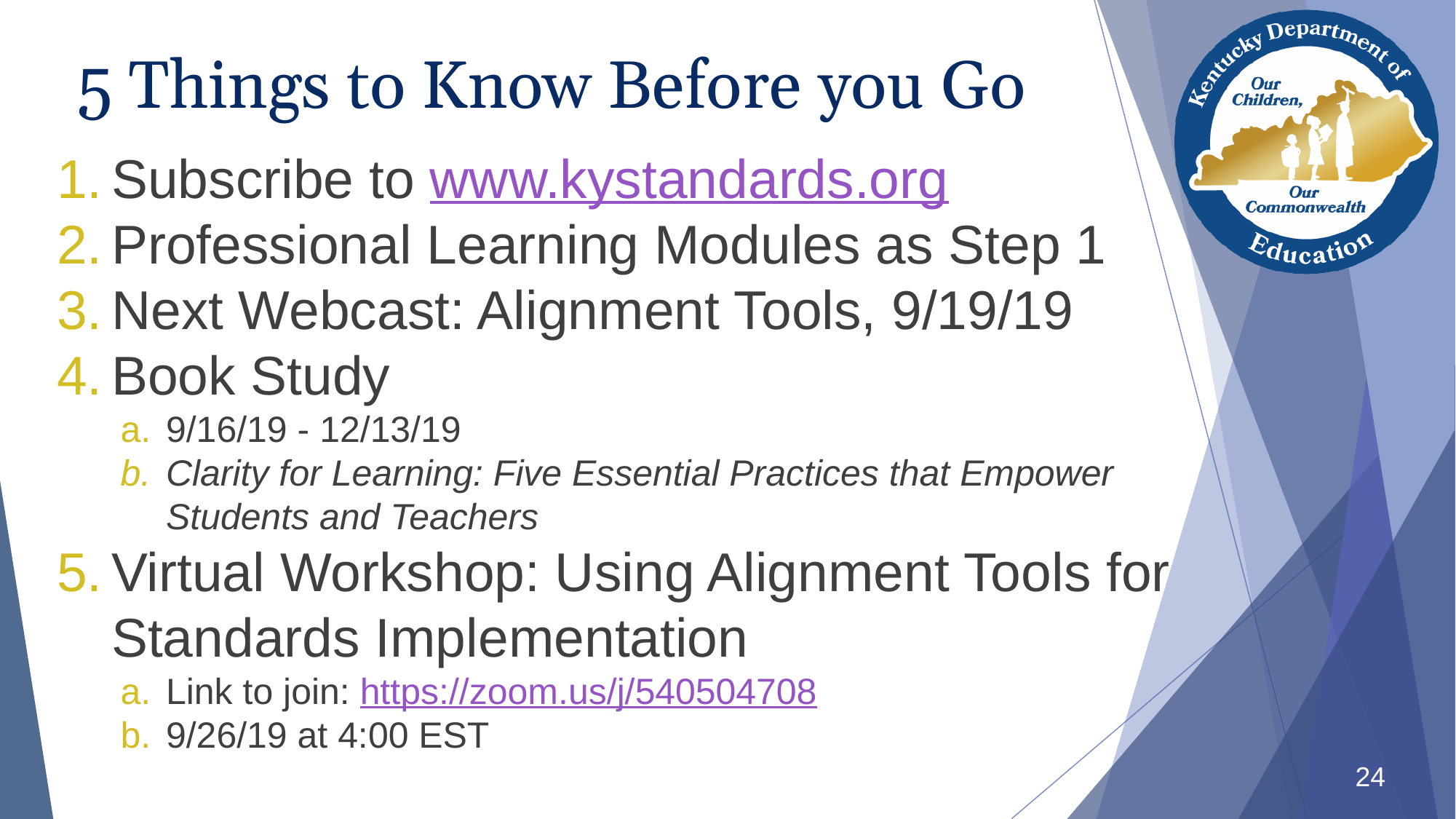

# 5 Things to Know Before you Go
Subscribe to www.kystandards.org
Professional Learning Modules as Step 1
Next Webcast: Alignment Tools, 9/19/19
Book Study
9/16/19 - 12/13/19
Clarity for Learning: Five Essential Practices that Empower Students and Teachers
Virtual Workshop: Using Alignment Tools for Standards Implementation
Link to join: https://zoom.us/j/540504708
9/26/19 at 4:00 EST
24